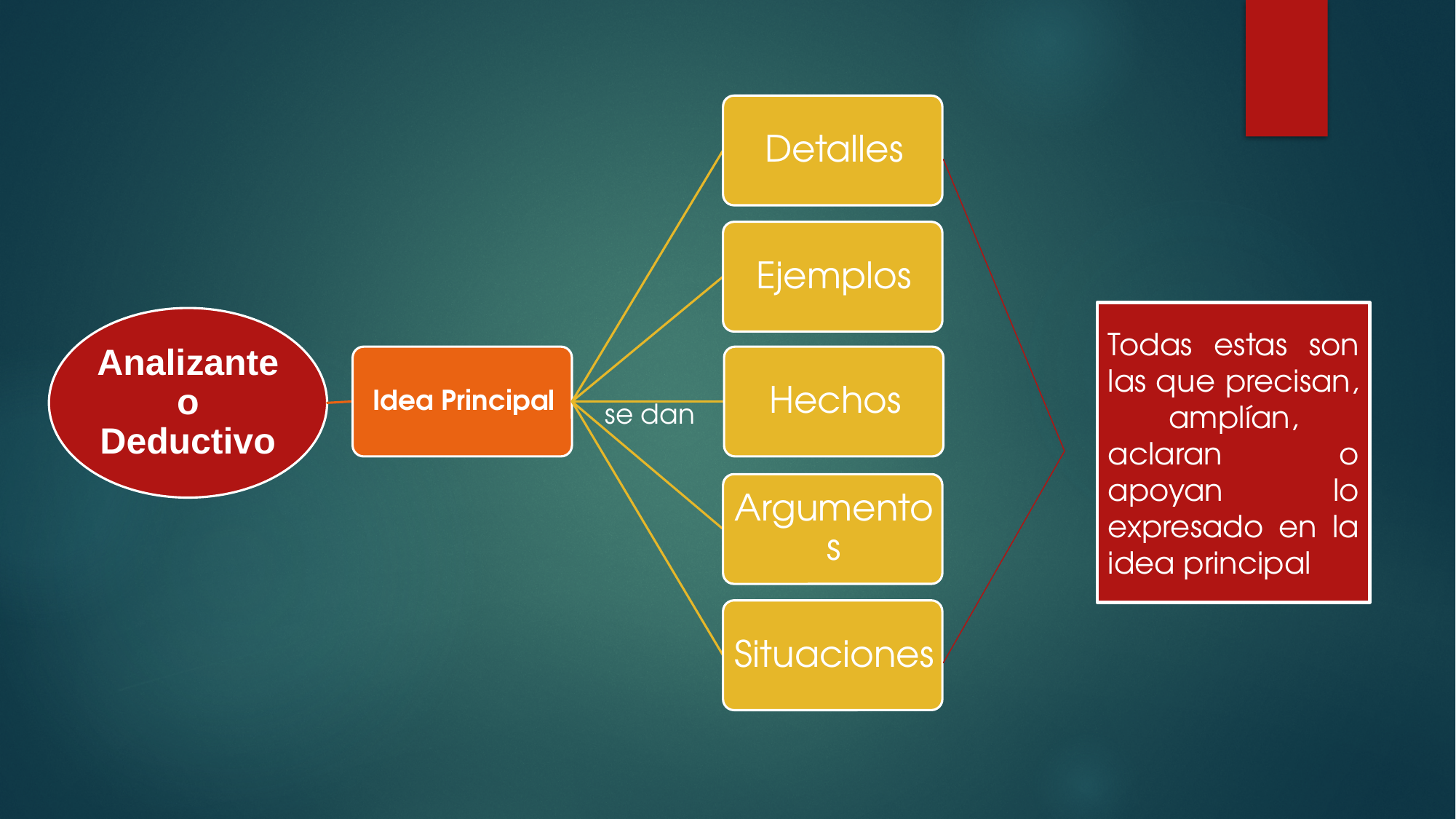

Analizante o Deductivo

Idea Principal

Detalles

Ejemplos

Hechos

Argumentos

Situaciones
Todas estas son las que precisan,  amplían,  aclaran o apoyan lo expresado en la idea principal
se dan